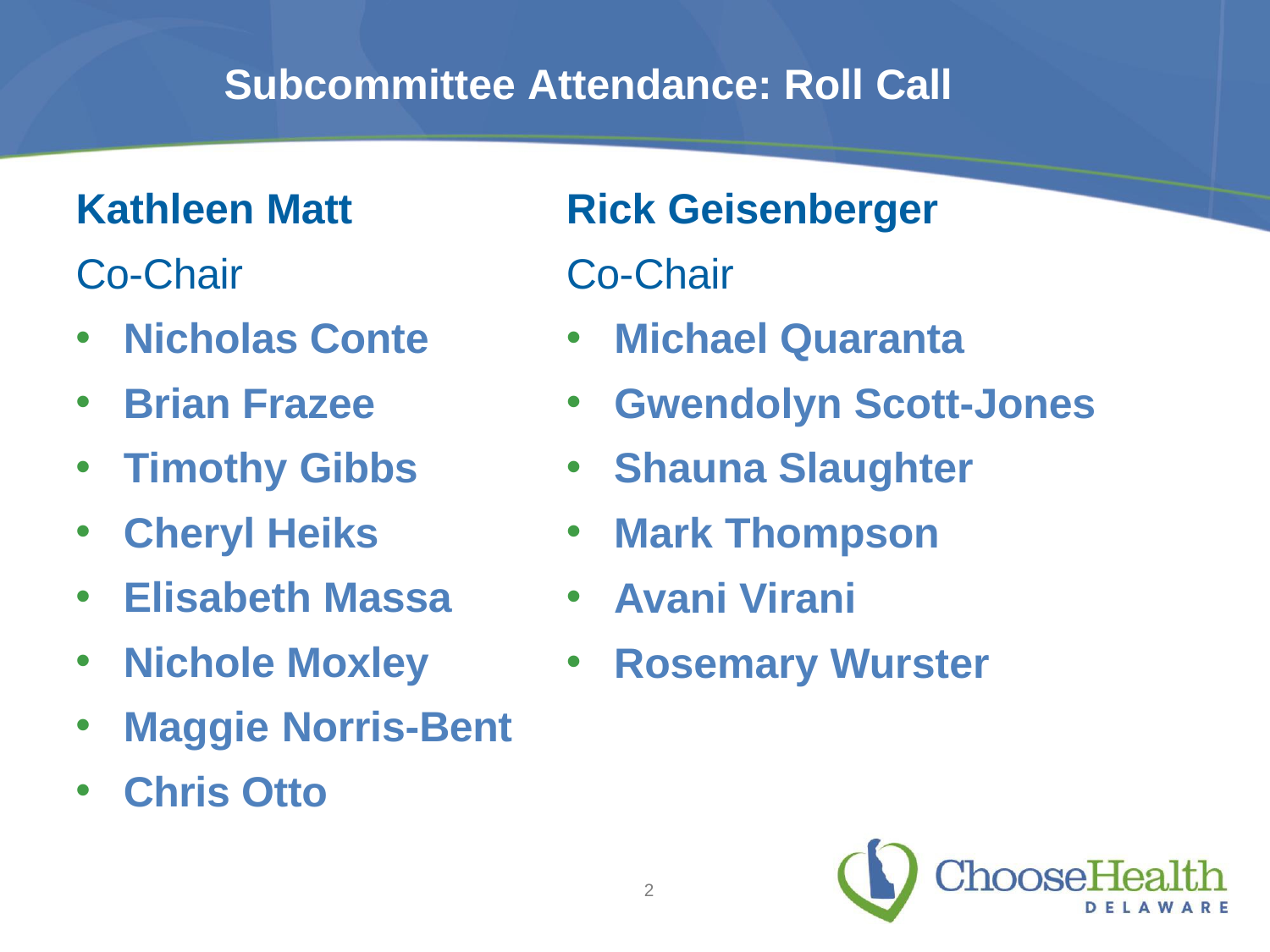

# Subcommittee Attendance: Roll Call
Kathleen Matt
Co-Chair
Nicholas Conte
Brian Frazee
Timothy Gibbs
Cheryl Heiks
Elisabeth Massa
Nichole Moxley
Maggie Norris-Bent
Chris Otto

Rick Geisenberger
Co-Chair
Michael Quaranta
Gwendolyn Scott-Jones
Shauna Slaughter
Mark Thompson
Avani Virani
Rosemary Wurster

2